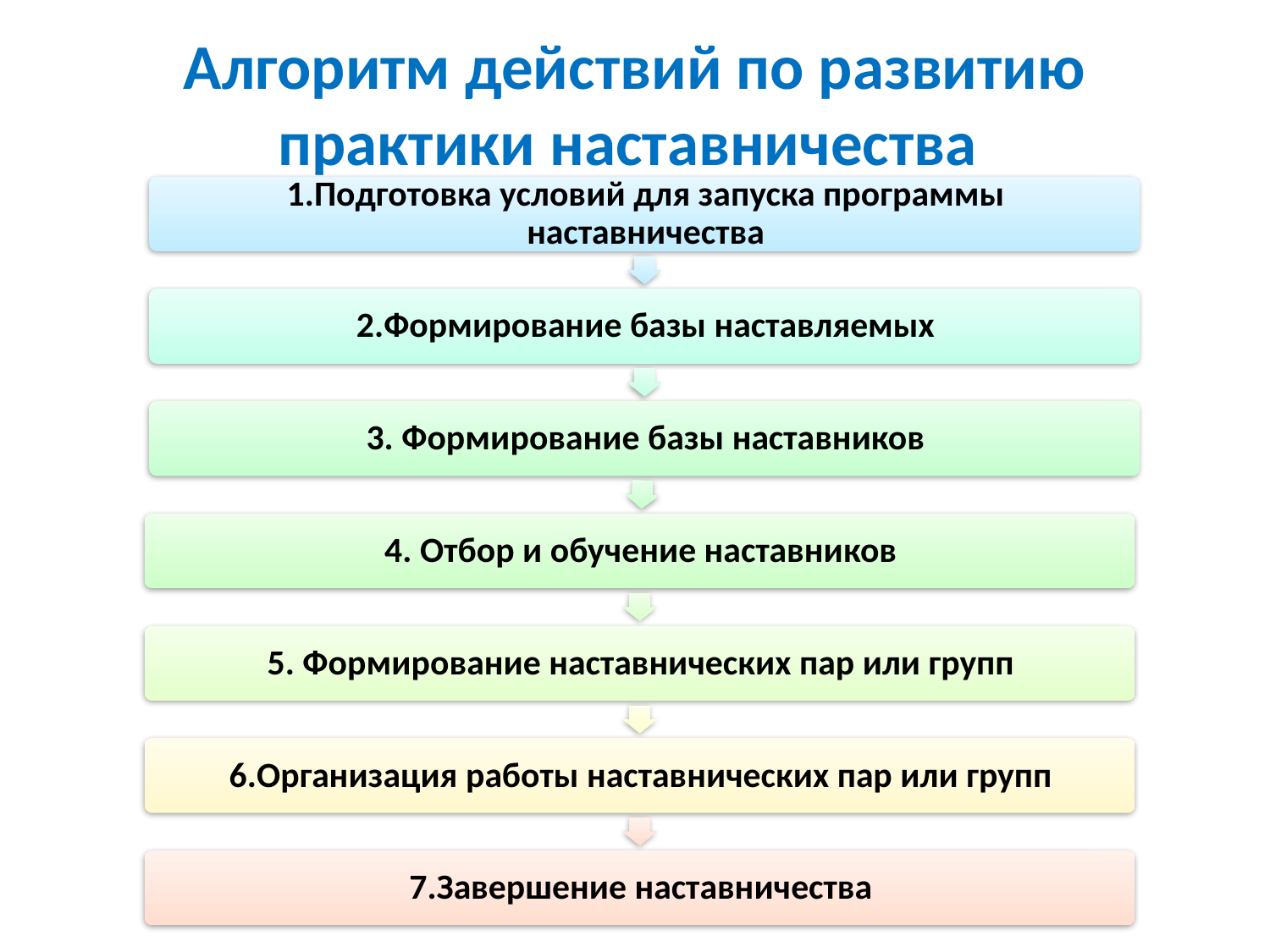

# Алгоритм действий по развитию практики наставничества
1.Подготовка условий для запуска программы наставничества

2.Формирование базы наставляемых

3. Формирование базы наставников

4. Отбор и обучение наставников

5. Формирование наставнических пар или групп

6.Организация работы наставнических пар или групп

7.Завершение наставничества